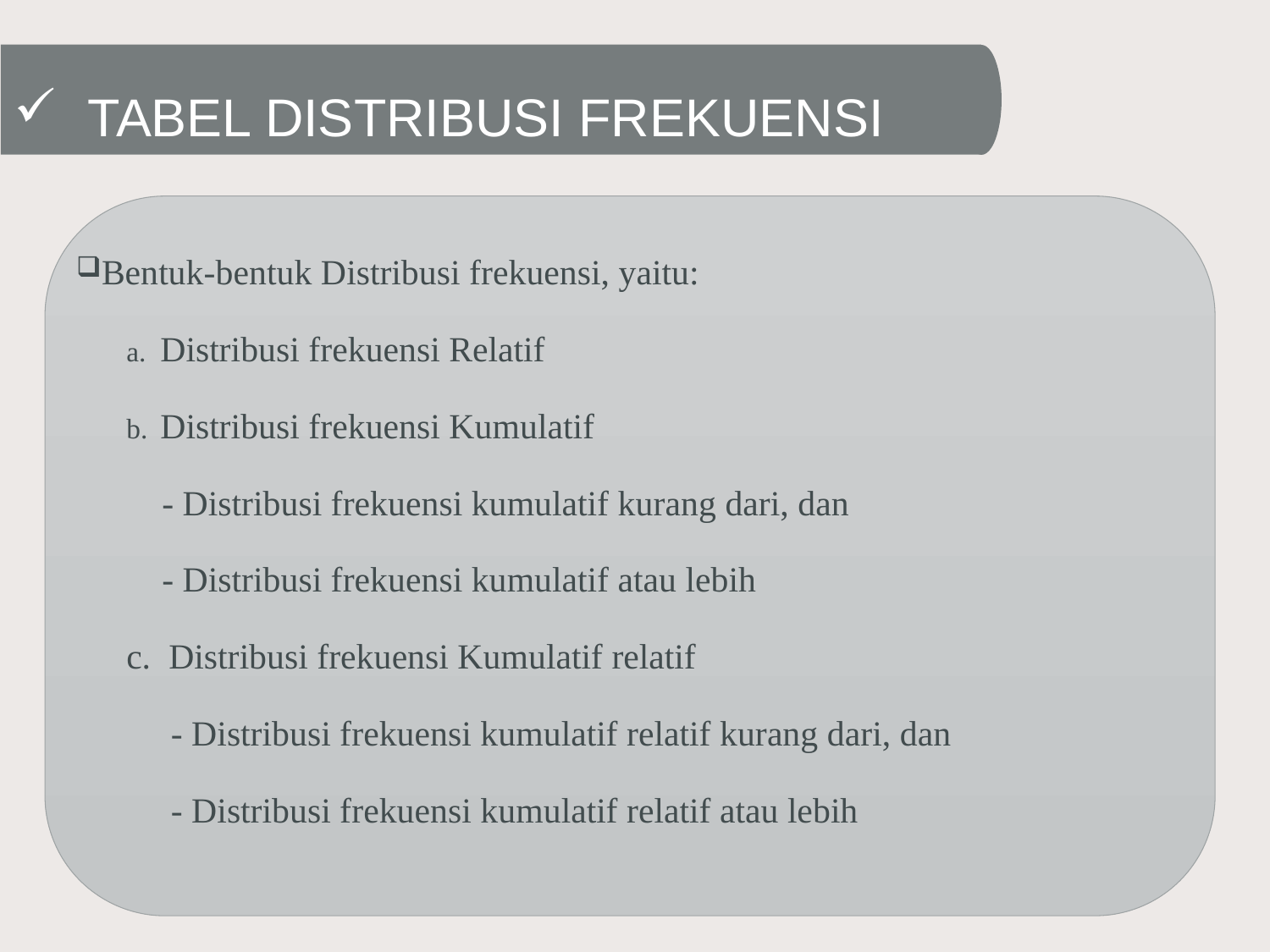

# Tabel Distribusi Frekuensi

Bentuk-bentuk Distribusi frekuensi, yaitu:
 Distribusi frekuensi Relatif
 Distribusi frekuensi Kumulatif
    - Distribusi frekuensi kumulatif kurang dari, dan
    - Distribusi frekuensi kumulatif atau lebih
c.  Distribusi frekuensi Kumulatif relatif
     - Distribusi frekuensi kumulatif relatif kurang dari, dan
     - Distribusi frekuensi kumulatif relatif atau lebih